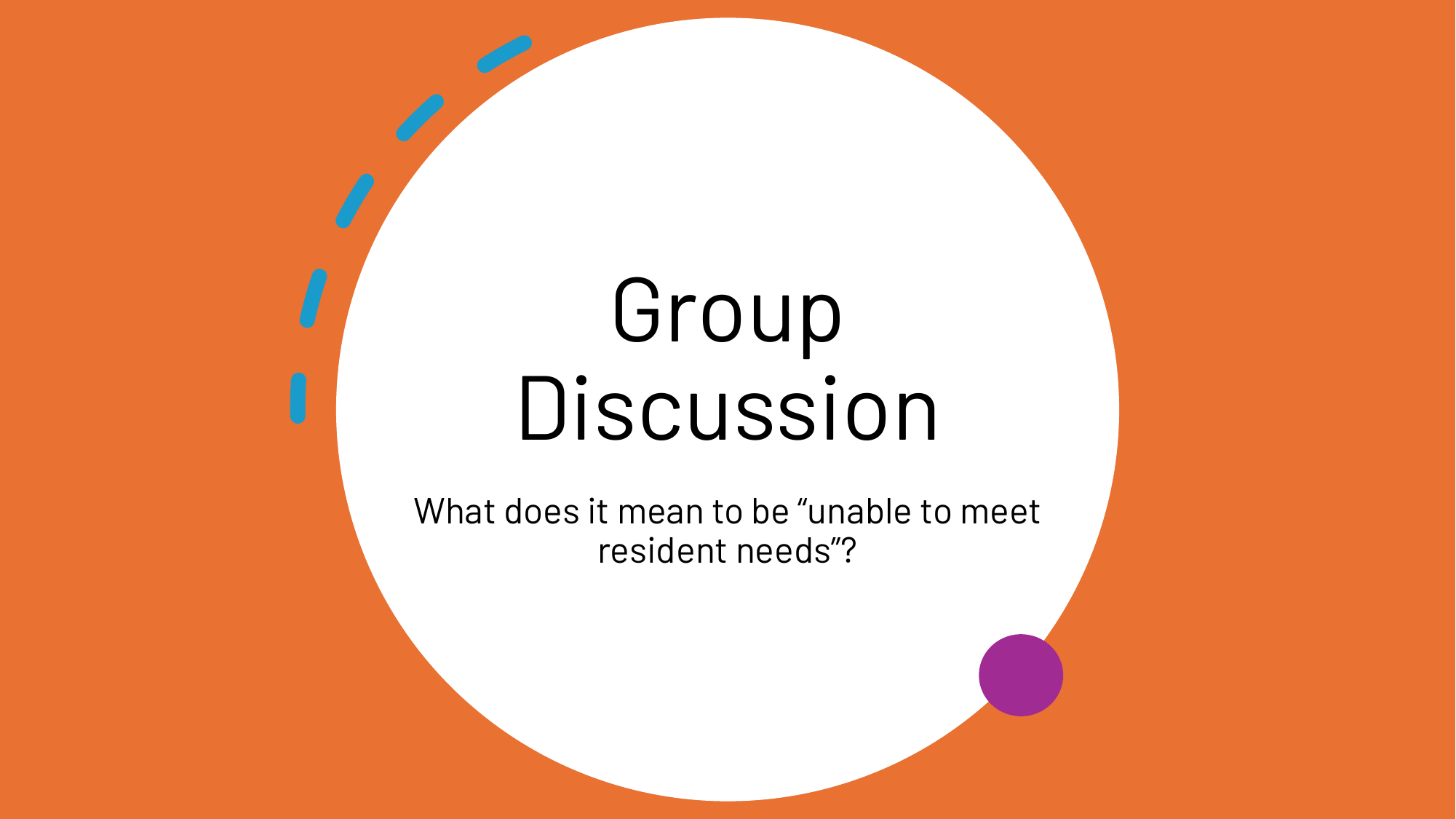

# Group Discussion
What does it mean to be “unable to meet resident needs”?